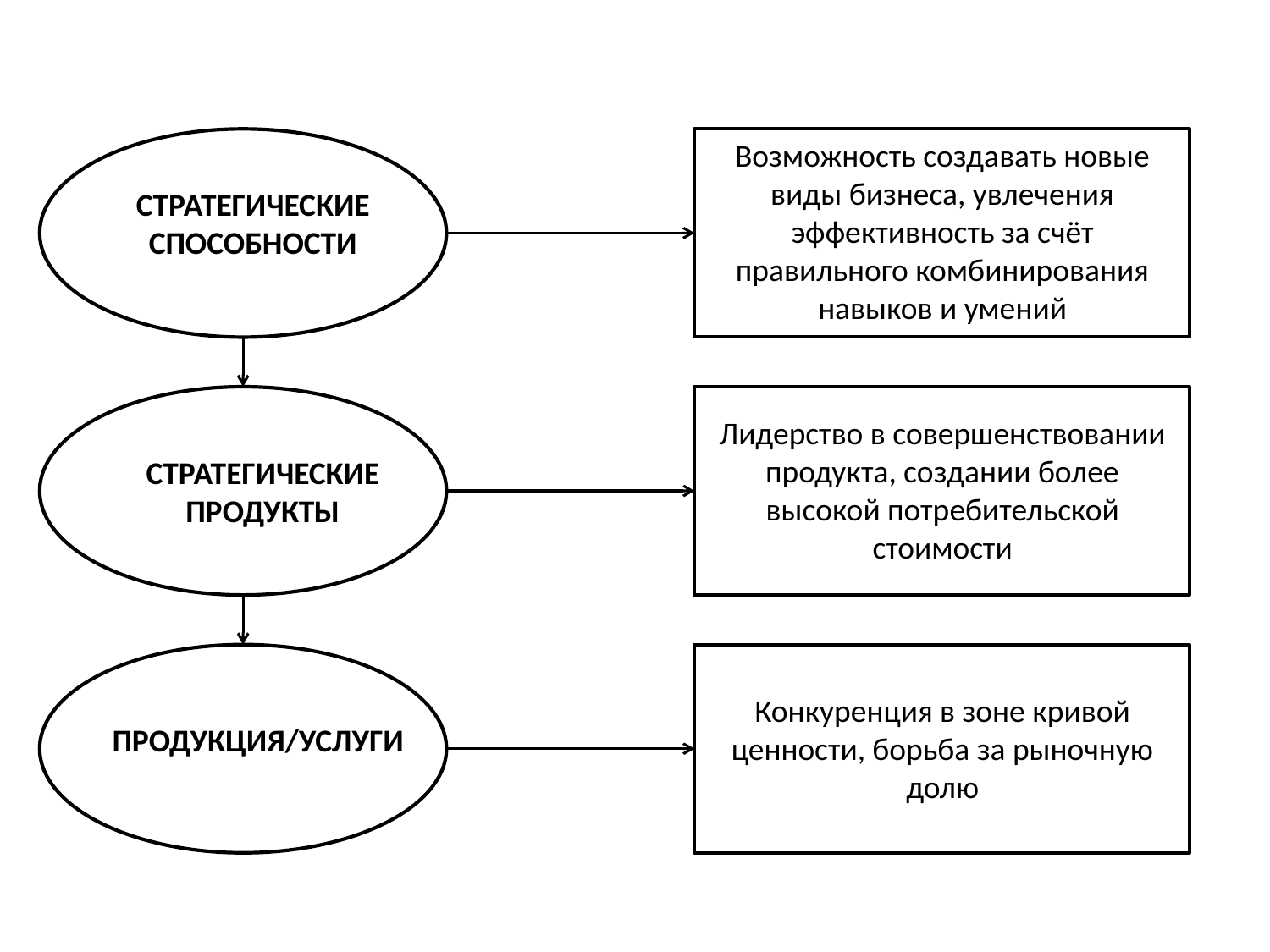

Возможность создавать новые виды бизнеса, увлечения эффективность за счёт правильного комбинирования навыков и умений
СТРАТЕГИЧЕСКИЕ СПОСОБНОСТИ

Лидерство в совершенствовании продукта, создании более высокой потребительской стоимости
СТРАТЕГИЧЕСКИЕ ПРОДУКТЫ

Конкуренция в зоне кривой ценности, борьба за рыночную долю
ПРОДУКЦИЯ/УСЛУГИ